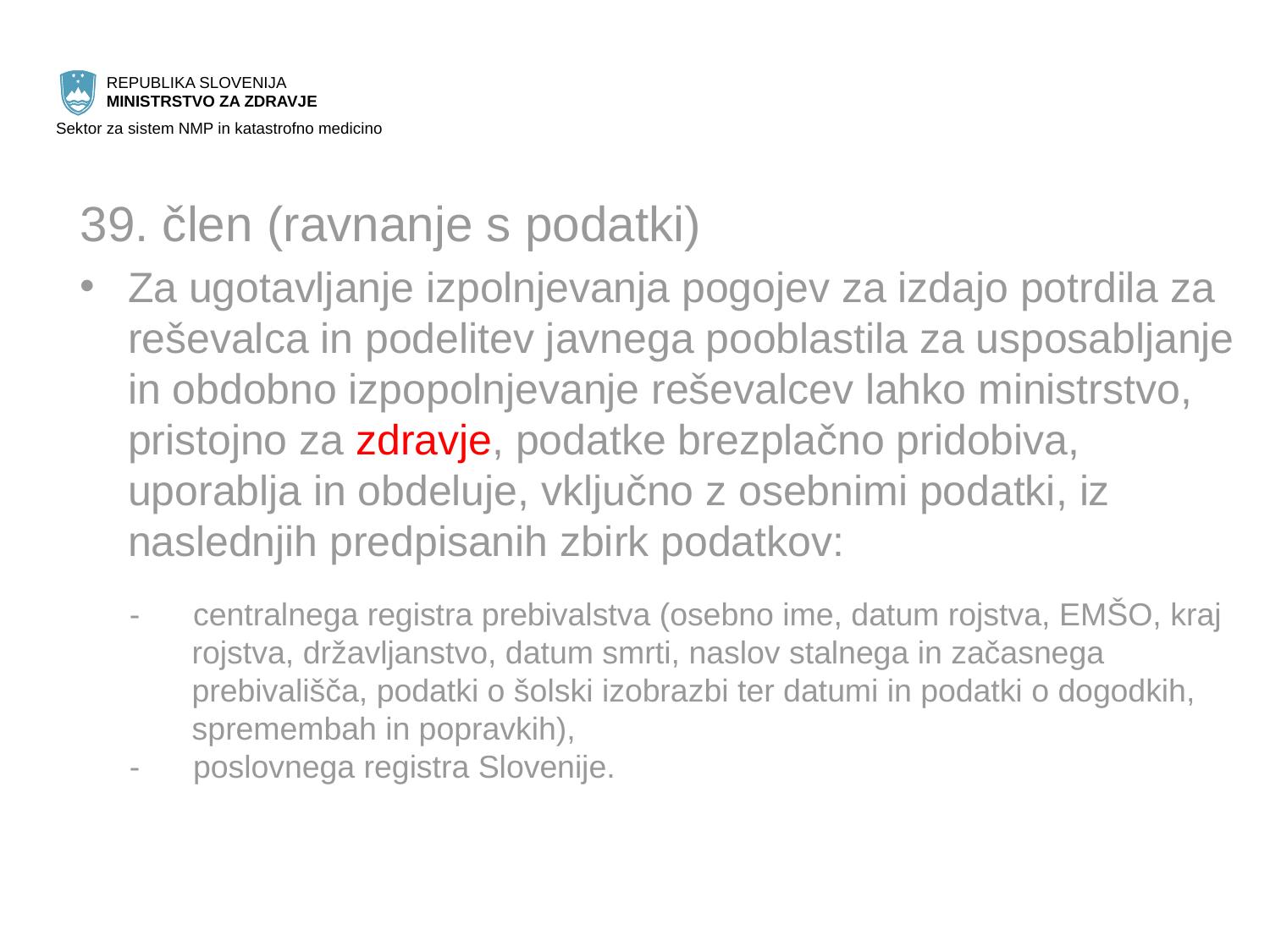

39. člen (ravnanje s podatki)
Za ugotavljanje izpolnjevanja pogojev za izdajo potrdila za reševalca in podelitev javnega pooblastila za usposabljanje in obdobno izpopolnjevanje reševalcev lahko ministrstvo, pristojno za zdravje, podatke brezplačno pridobiva, uporablja in obdeluje, vključno z osebnimi podatki, iz naslednjih predpisanih zbirk podatkov:

-      centralnega registra prebivalstva (osebno ime, datum rojstva, EMŠO, kraj rojstva, državljanstvo, datum smrti, naslov stalnega in začasnega prebivališča, podatki o šolski izobrazbi ter datumi in podatki o dogodkih, spremembah in popravkih),
-      poslovnega registra Slovenije.